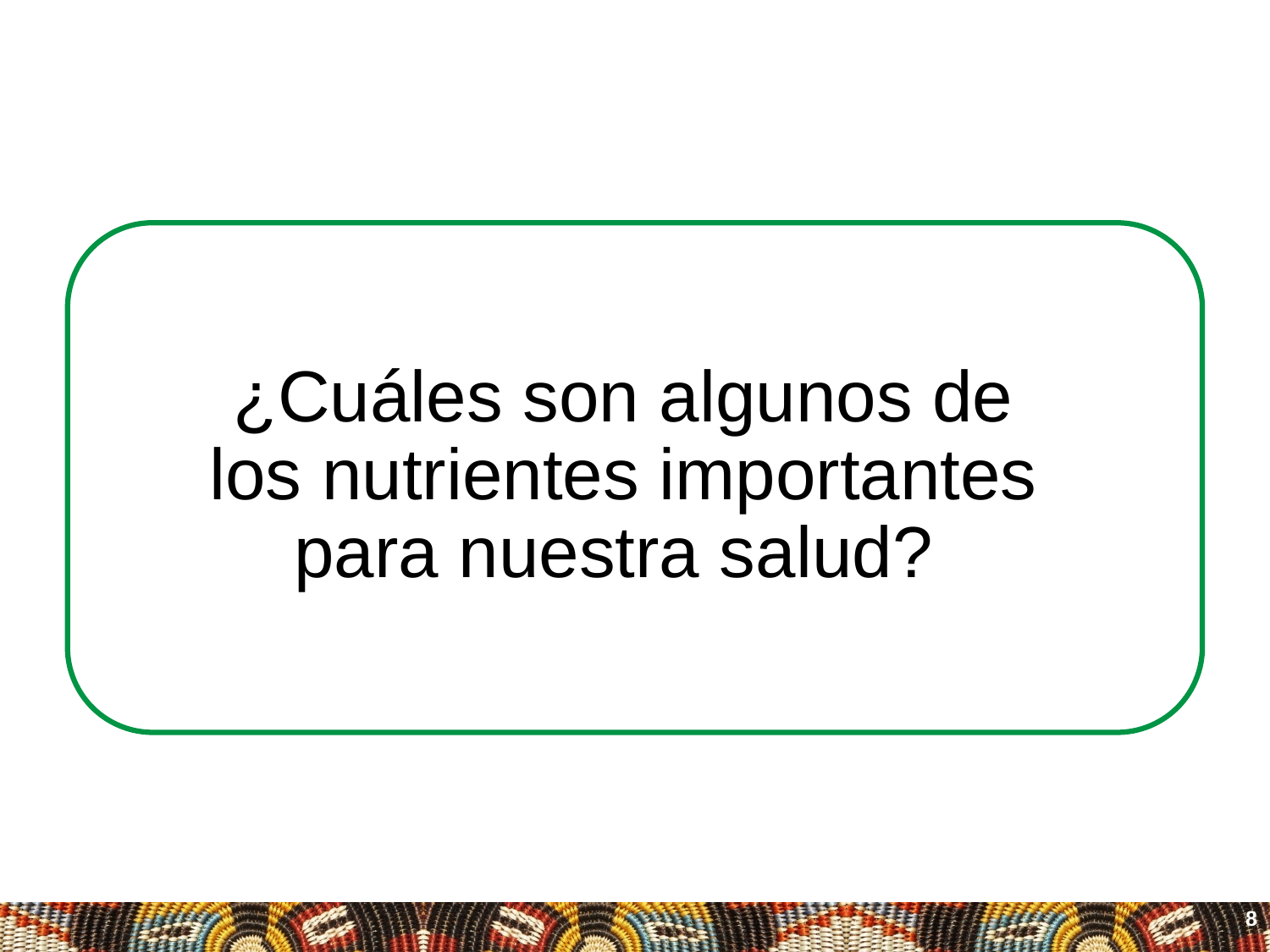

# ¿Cuáles son algunos de los nutrientes importantes para nuestra salud?
8